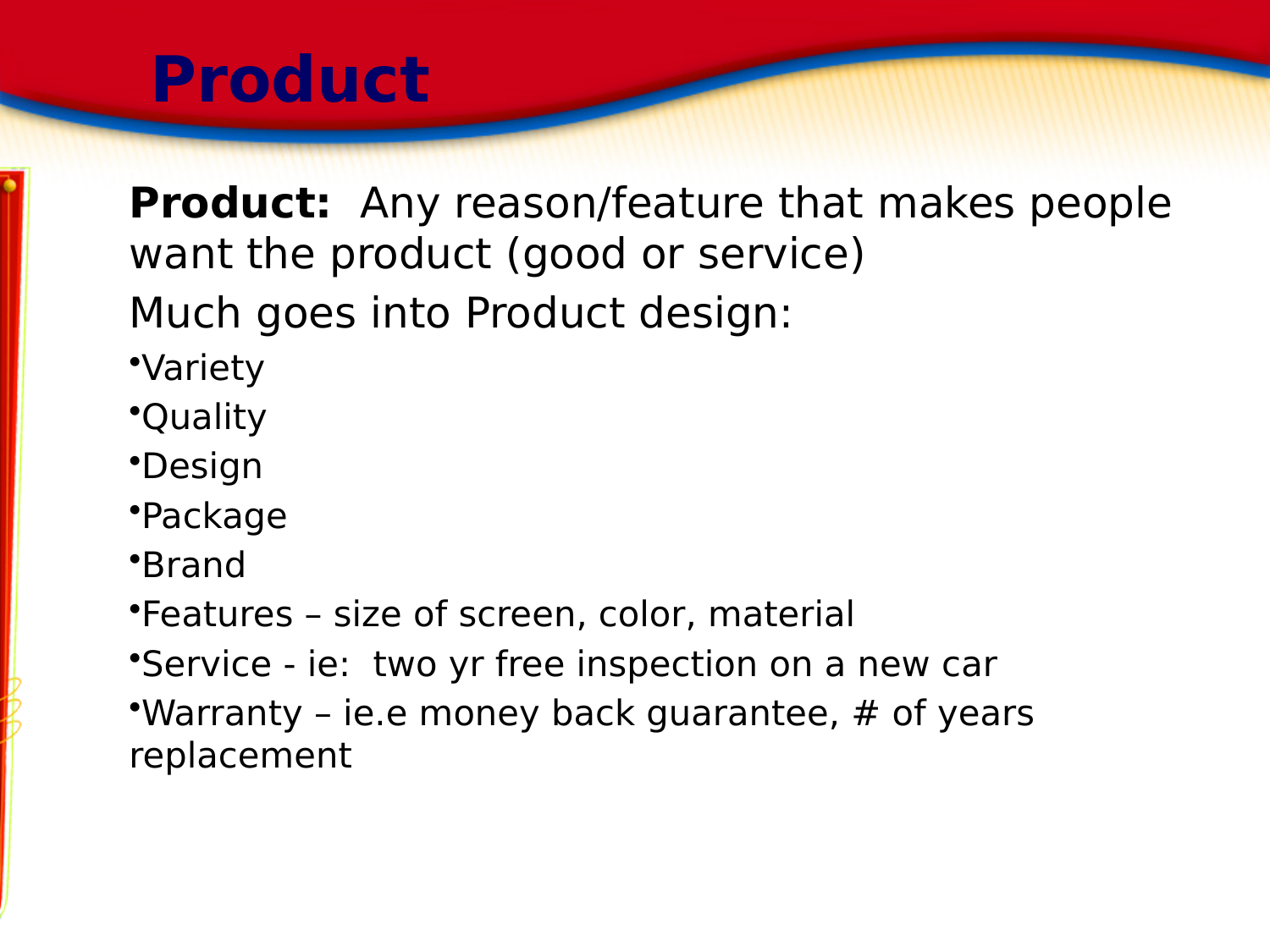

# Product
Product:  Any reason/feature that makes people want the product (good or service)
Much goes into Product design:
Variety
Quality
Design
Package
Brand
Features – size of screen, color, material
Service - ie:  two yr free inspection on a new car
Warranty – ie.e money back guarantee, # of years replacement